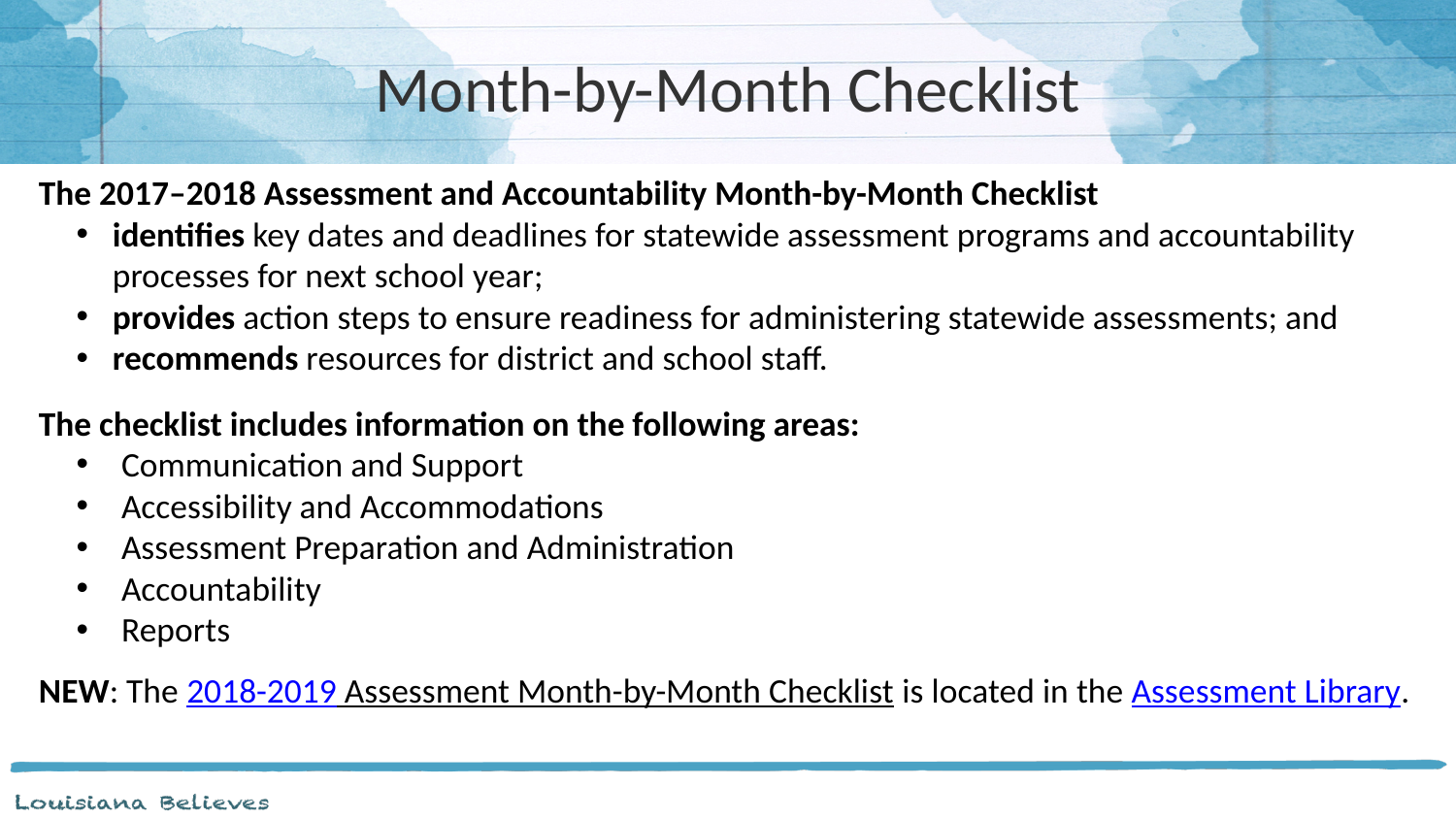

# Month-by-Month Checklist
The 2017–2018 Assessment and Accountability Month-by-Month Checklist
identifies key dates and deadlines for statewide assessment programs and accountability processes for next school year;
provides action steps to ensure readiness for administering statewide assessments; and
recommends resources for district and school staff.

The checklist includes information on the following areas:
Communication and Support
Accessibility and Accommodations
Assessment Preparation and Administration
Accountability
Reports

NEW: The 2018-2019 Assessment Month-by-Month Checklist is located in the Assessment Library.